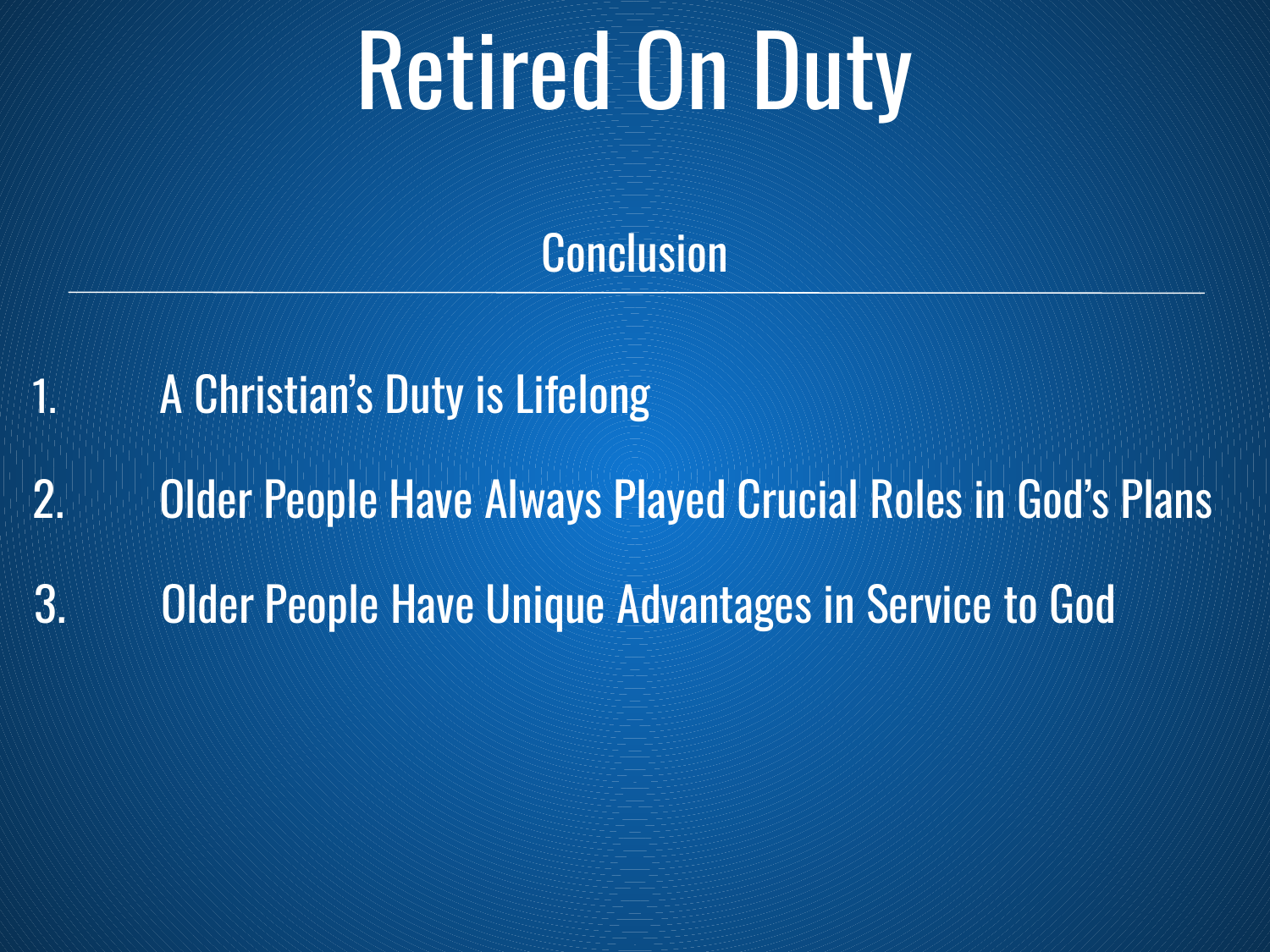

Retired On Duty
Conclusion
1.	A Christian’s Duty is Lifelong
2.	Older People Have Always Played Crucial Roles in God’s Plans
3.	Older People Have Unique Advantages in Service to God